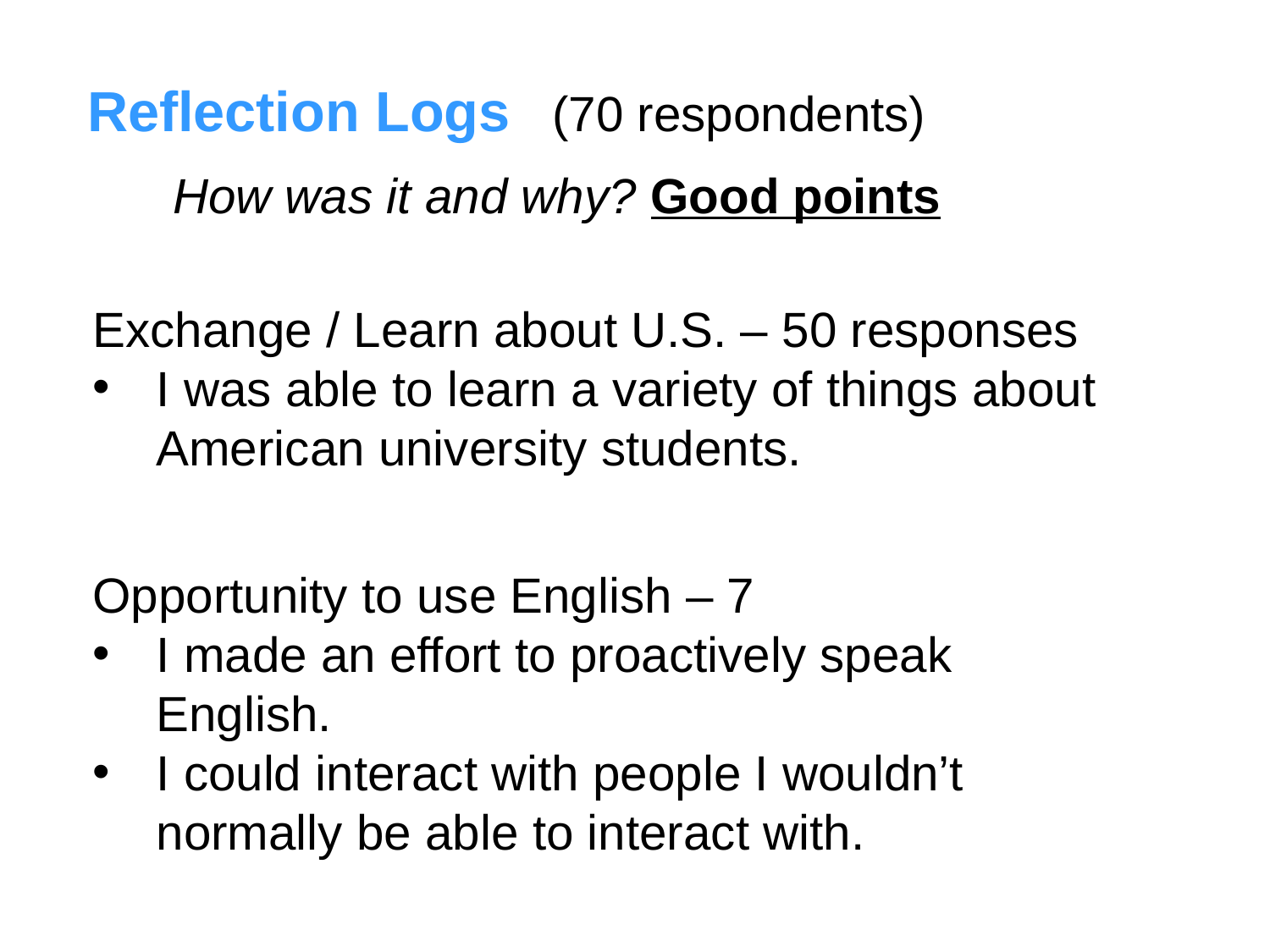

Reflection Logs
(70 respondents)
How was it and why? Good points

Exchange / Learn about U.S. – 50 responses
I was able to learn a variety of things about American university students.
Opportunity to use English – 7
I made an effort to proactively speak English.
I could interact with people I wouldn’t normally be able to interact with.